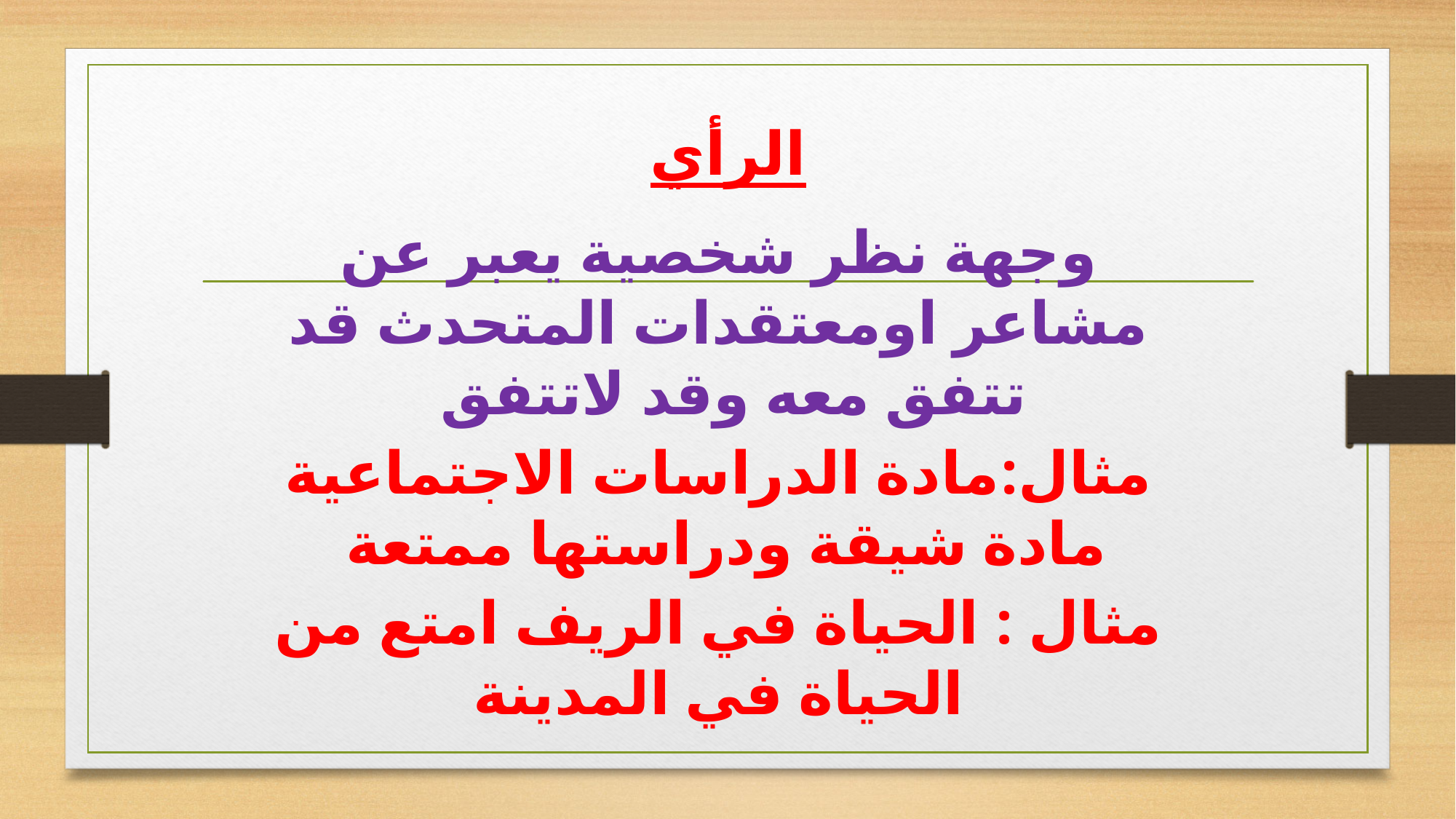

# الرأي
وجهة نظر شخصية يعبر عن مشاعر اومعتقدات المتحدث قد تتفق معه وقد لاتتفق
مثال:مادة الدراسات الاجتماعية مادة شيقة ودراستها ممتعة
مثال : الحياة في الريف امتع من الحياة في المدينة